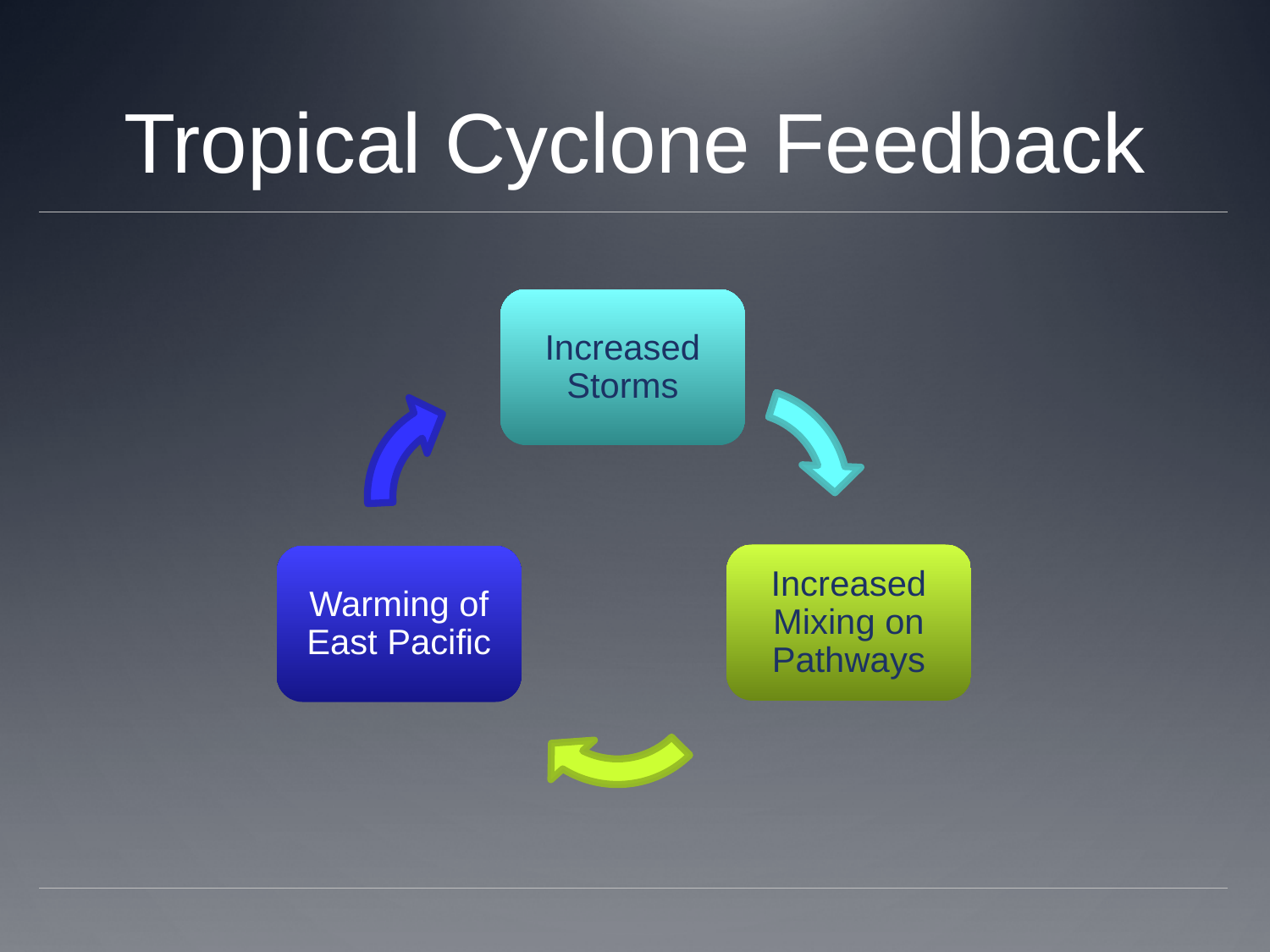

# Tropical Cyclone Feedback

Increased Storms

Increased Mixing on Pathways

Warming of East Pacific